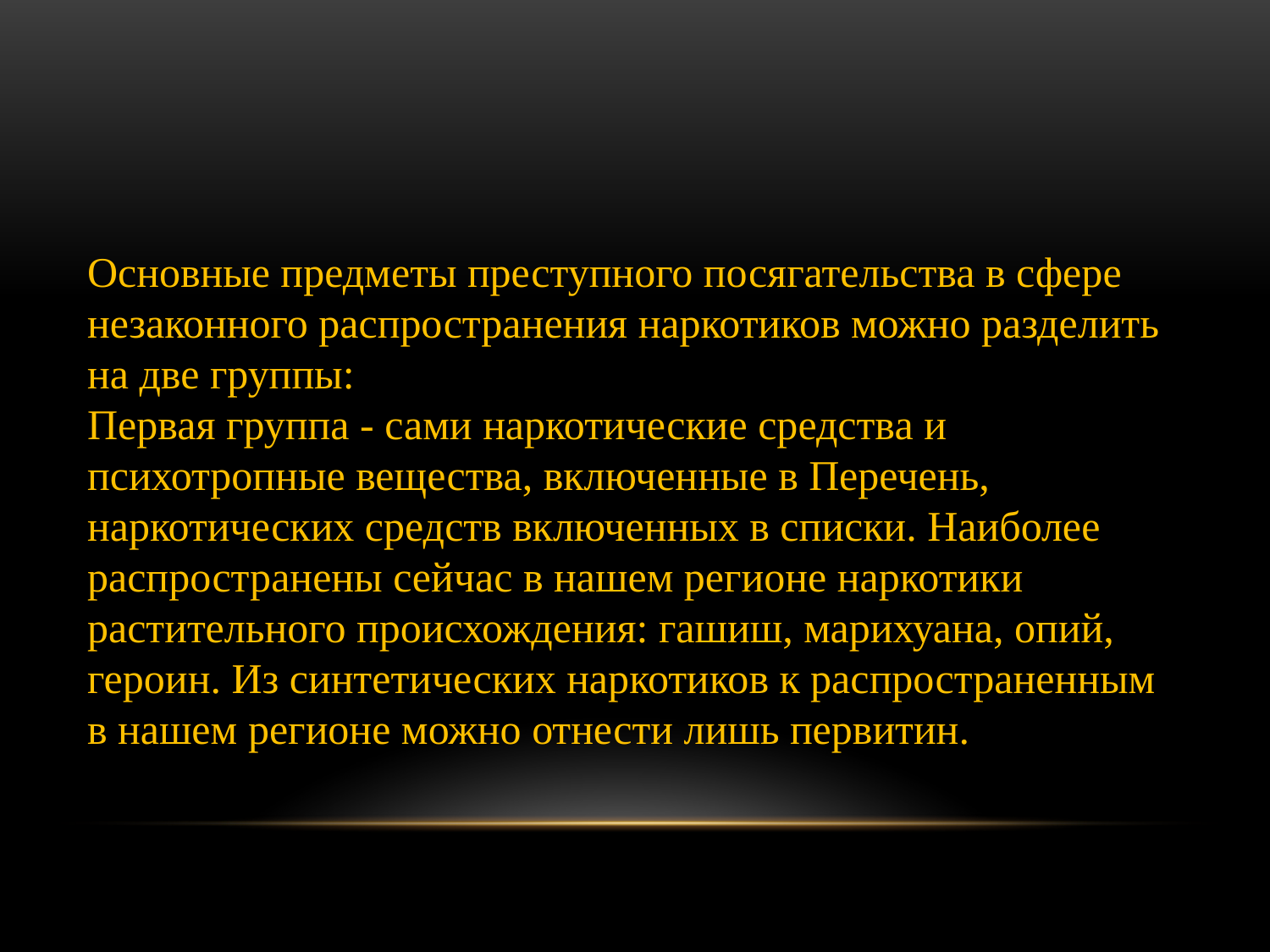

Основные предметы преступного посягательства в сфере незаконного распространения наркотиков можно разделить на две группы:
Первая группа - сами наркотические средства и психотропные вещества, включенные в Перечень, наркотических средств включенных в списки. Наиболее распространены сейчас в нашем регионе наркотики растительного происхождения: гашиш, марихуана, опий, героин. Из синтетических наркотиков к распространенным в нашем регионе можно отнести лишь первитин.